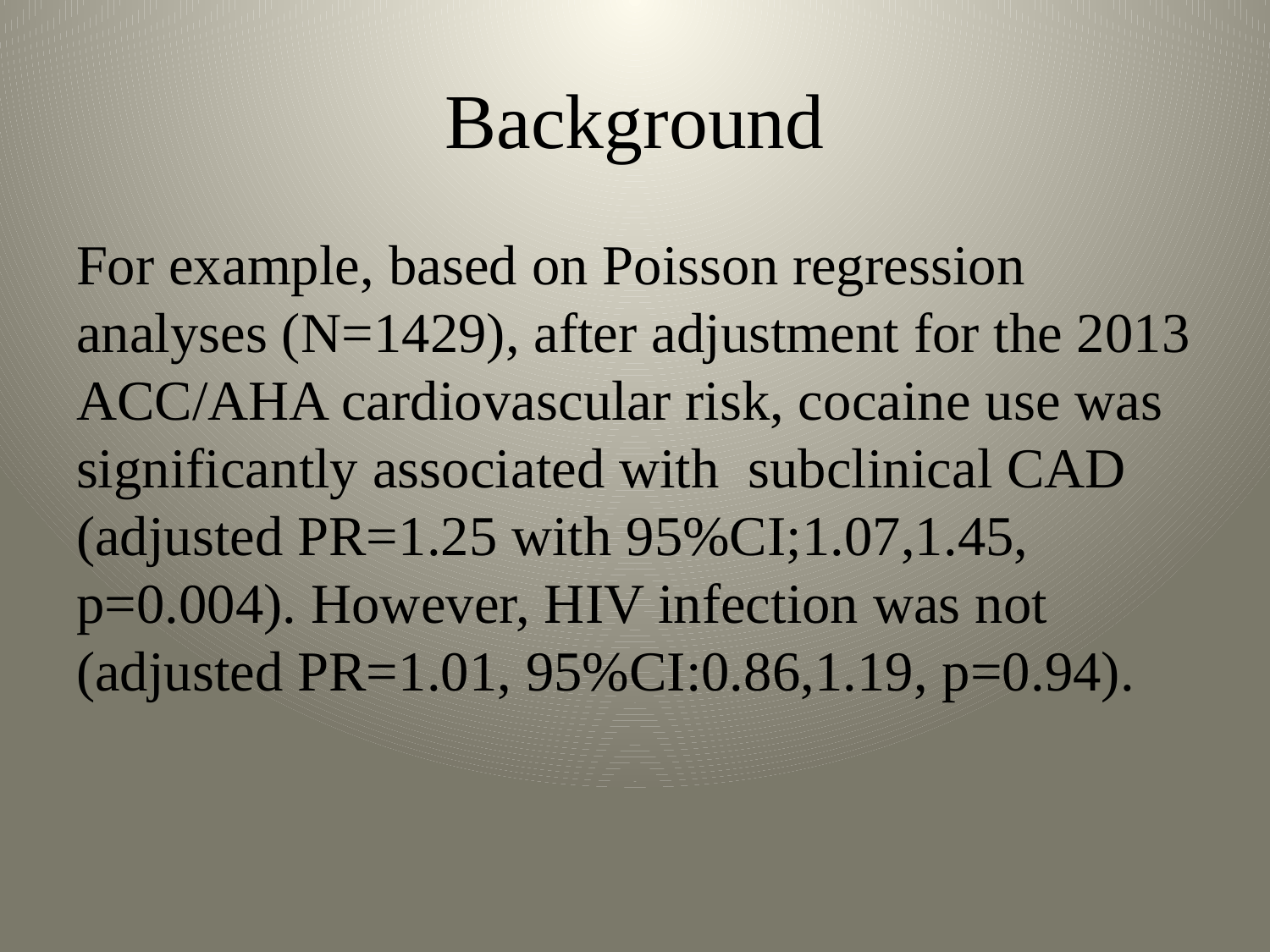

# Background
For example, based on Poisson regression analyses (N=1429), after adjustment for the 2013 ACC/AHA cardiovascular risk, cocaine use was significantly associated with  subclinical CAD (adjusted PR=1.25 with 95%CI;1.07,1.45, p=0.004). However, HIV infection was not (adjusted PR=1.01, 95%CI:0.86,1.19, p=0.94).